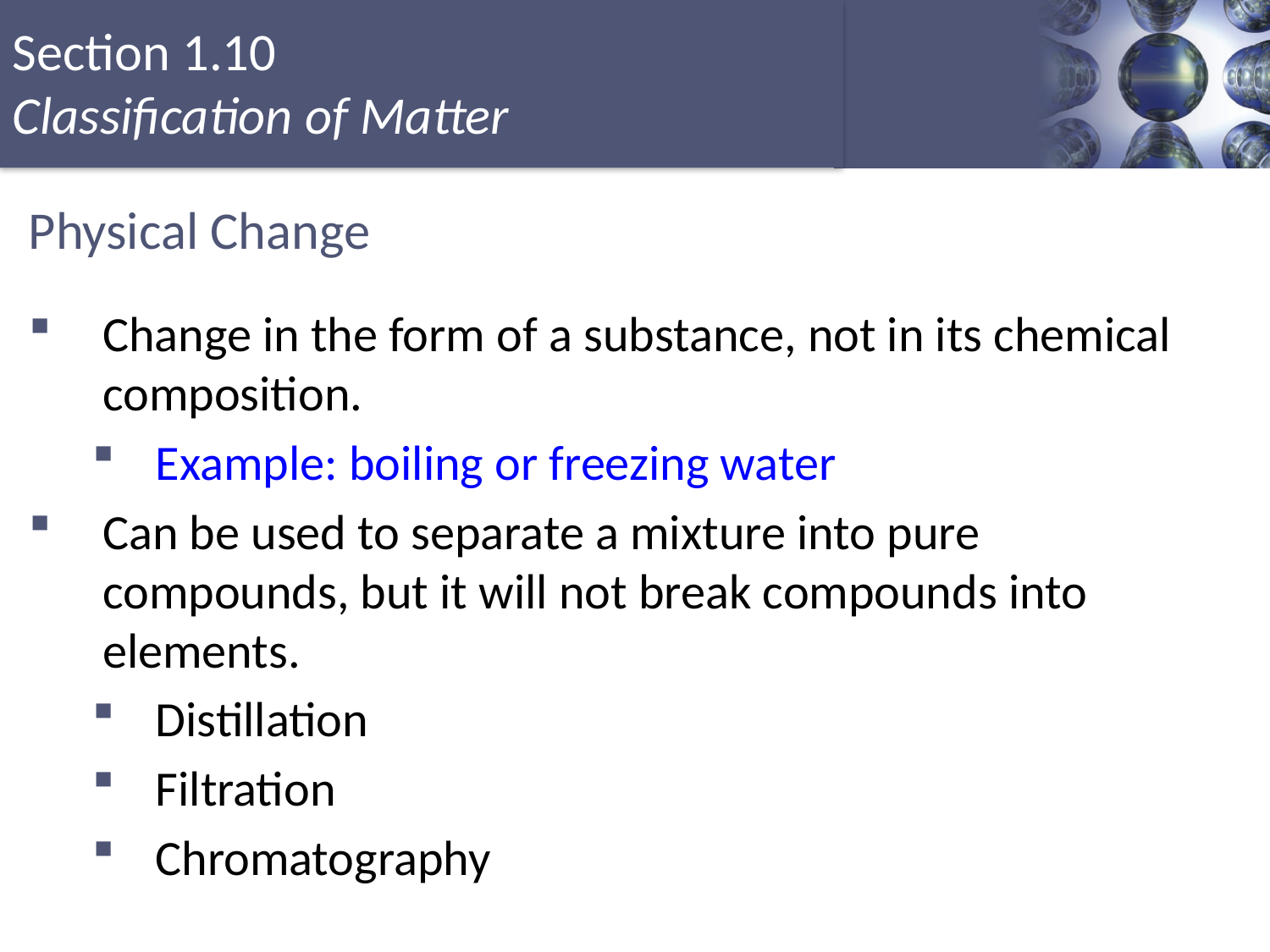

# Physical Change
Change in the form of a substance, not in its chemical composition.
Example: boiling or freezing water
Can be used to separate a mixture into pure compounds, but it will not break compounds into elements.
Distillation
Filtration
Chromatography
54